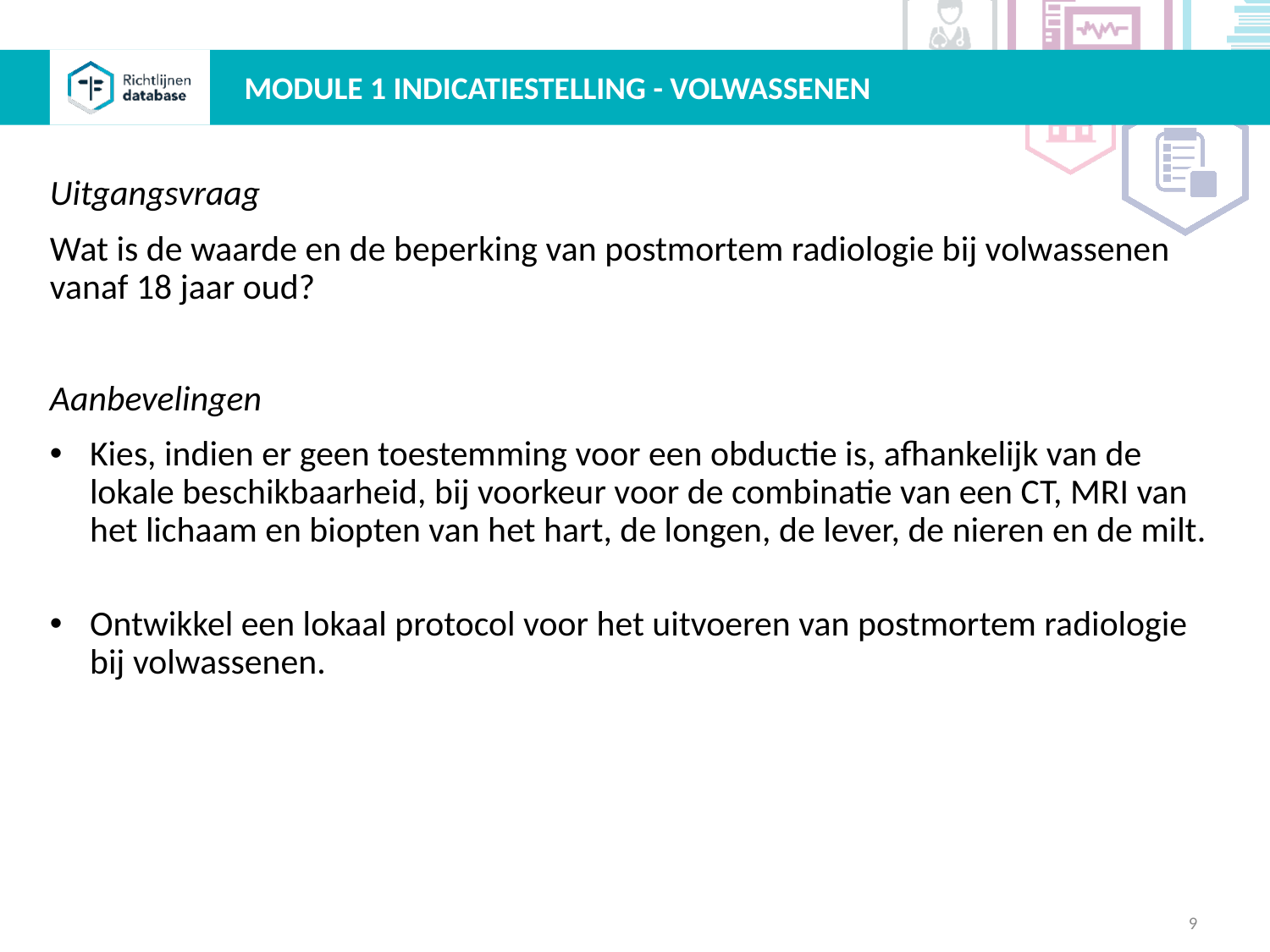

MODULE 1 INDICATIESTELLING - VOLWASSENEN

Uitgangsvraag
Wat is de waarde en de beperking van postmortem radiologie bij volwassenen vanaf 18 jaar oud?

Aanbevelingen
Kies, indien er geen toestemming voor een obductie is, afhankelijk van de lokale beschikbaarheid, bij voorkeur voor de combinatie van een CT, MRI van het lichaam en biopten van het hart, de longen, de lever, de nieren en de milt.
Ontwikkel een lokaal protocol voor het uitvoeren van postmortem radiologie bij volwassenen.

9